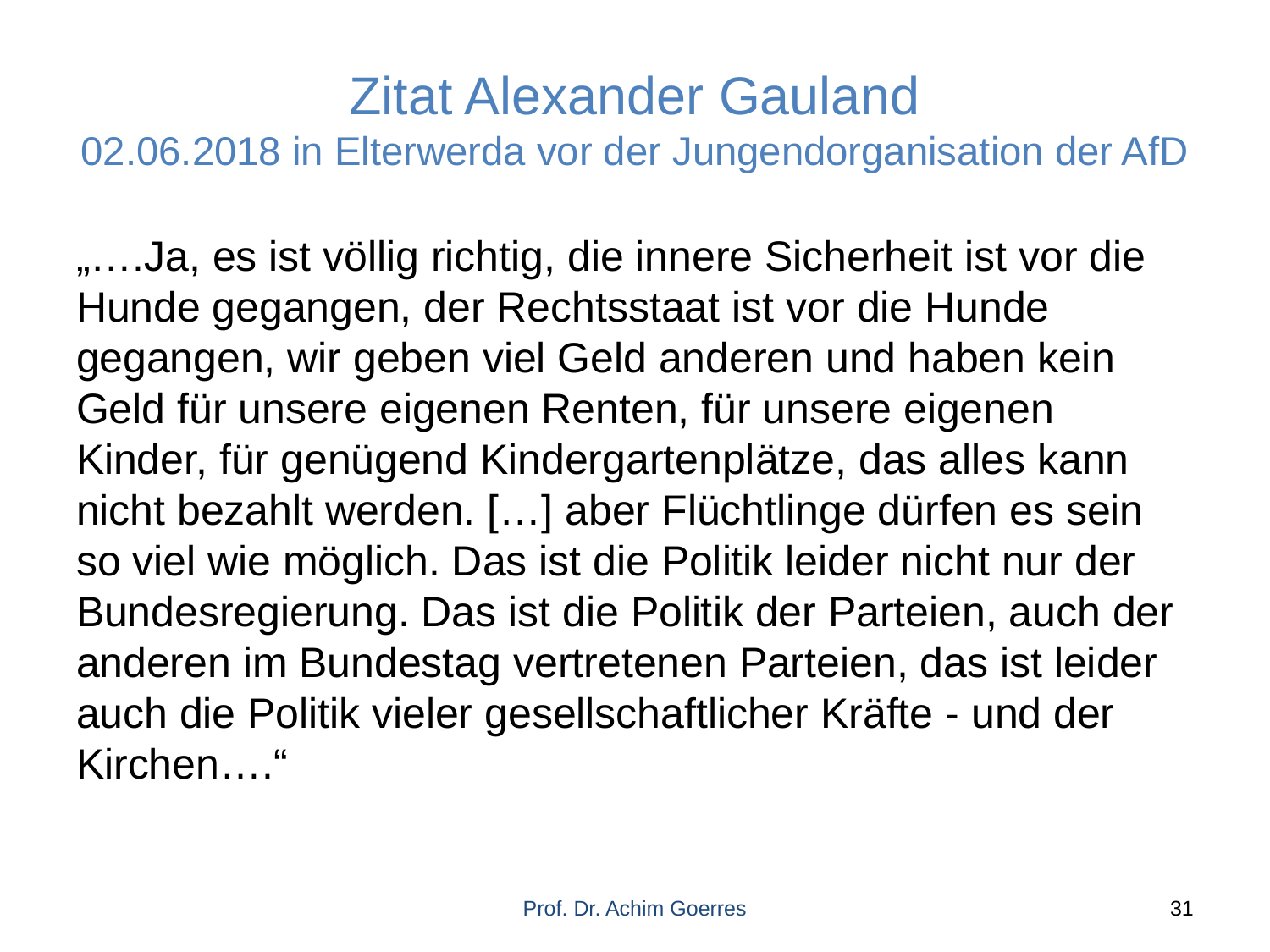

# Zitat Alexander Gauland 02.06.2018 in Elterwerda vor der Jungendorganisation der AfD
„….Ja, es ist völlig richtig, die innere Sicherheit ist vor die Hunde gegangen, der Rechtsstaat ist vor die Hunde gegangen, wir geben viel Geld anderen und haben kein Geld für unsere eigenen Renten, für unsere eigenen Kinder, für genügend Kindergartenplätze, das alles kann nicht bezahlt werden. […] aber Flüchtlinge dürfen es sein so viel wie möglich. Das ist die Politik leider nicht nur der Bundesregierung. Das ist die Politik der Parteien, auch der anderen im Bundestag vertretenen Parteien, das ist leider auch die Politik vieler gesellschaftlicher Kräfte - und der Kirchen….“

Prof. Dr. Achim Goerres
31